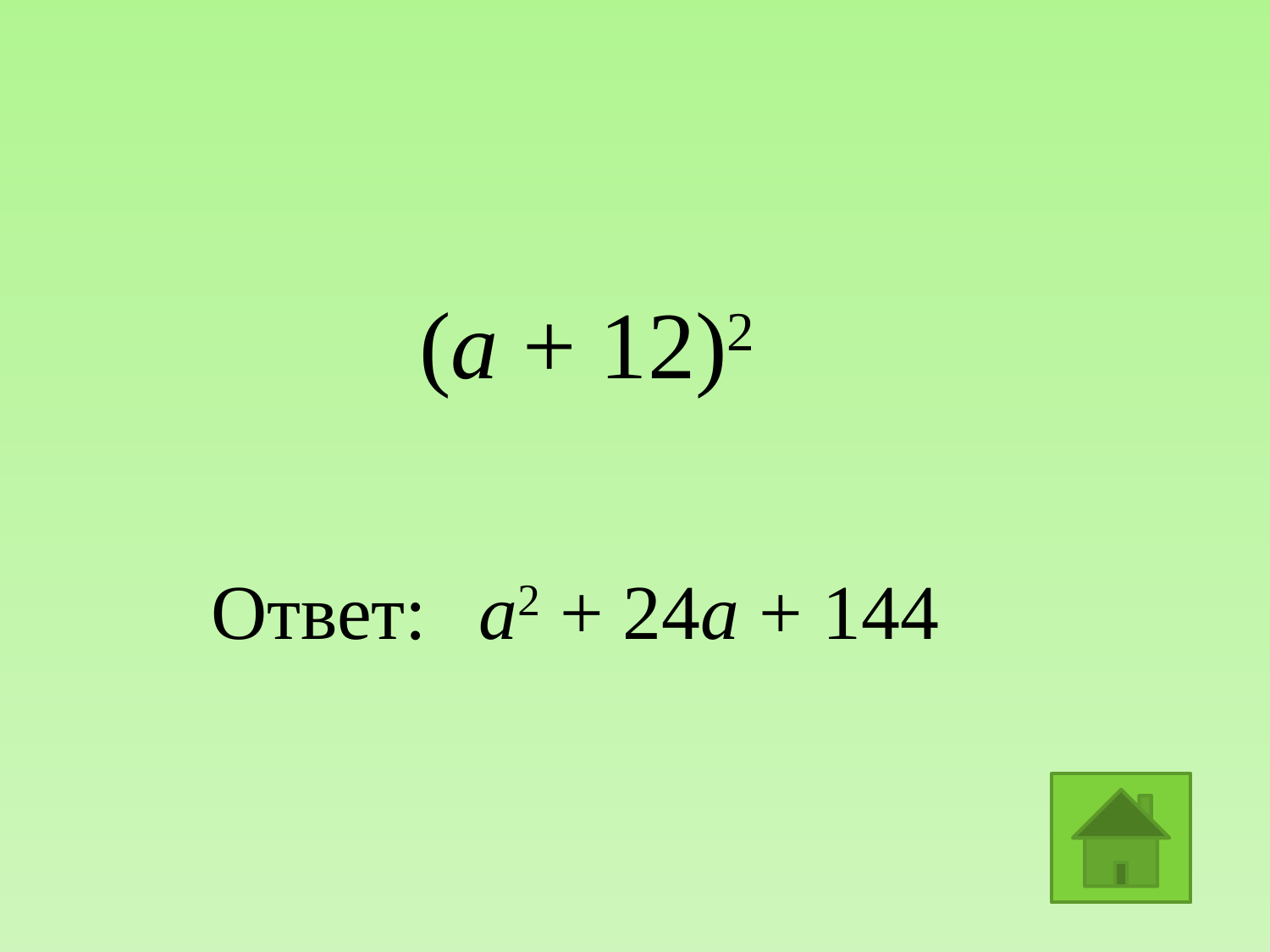

(a + 12)2
Ответ:
a2 + 24a + 144